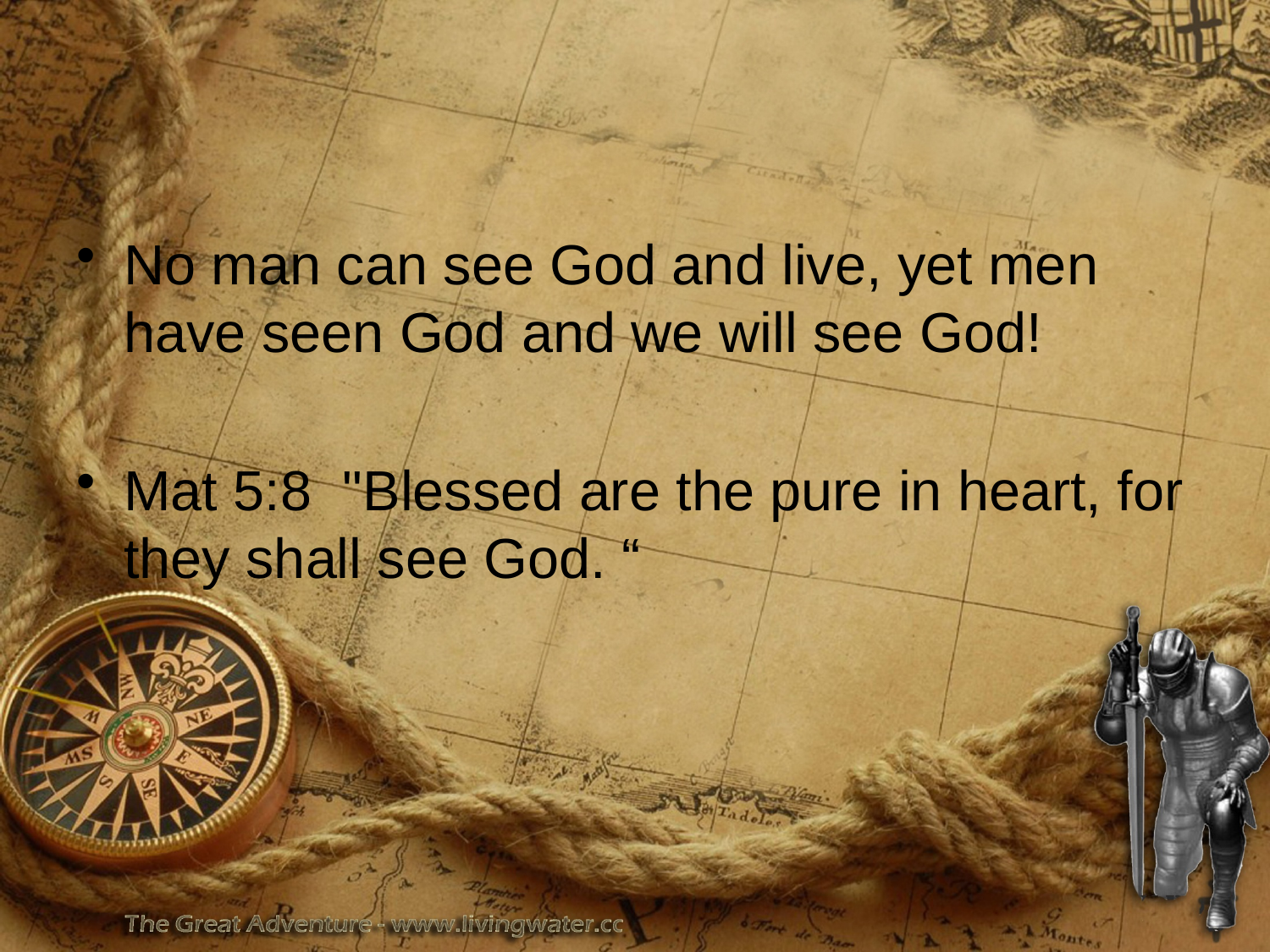

#
No man can see God and live, yet men have seen God and we will see God!

Mat 5:8  "Blessed are the pure in heart, for they shall see God. “